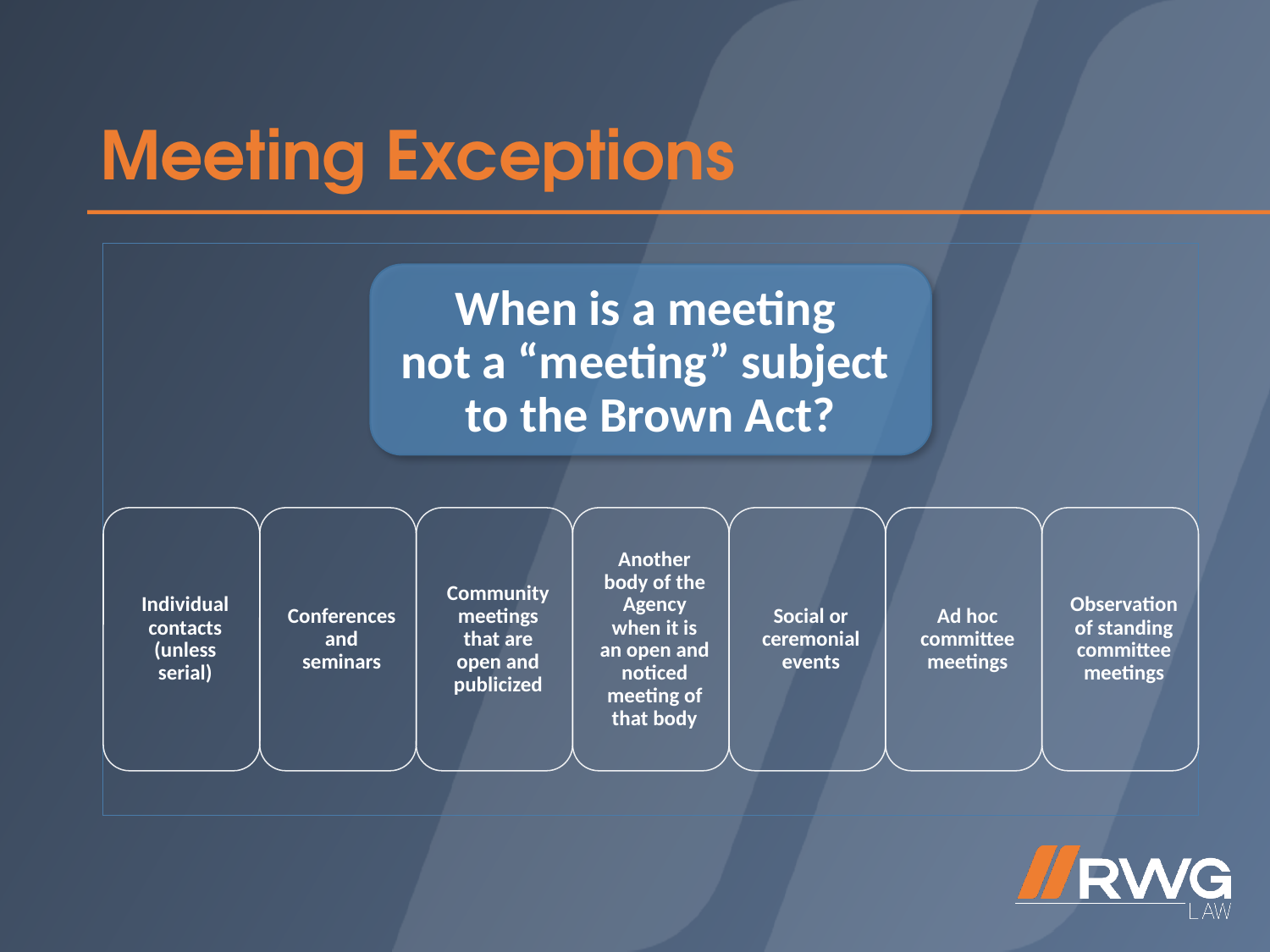

# Meeting Exceptions
When is a meeting
not a “meeting” subject
to the Brown Act?

Individual contacts (unless serial)
Conferences and seminars
Community meetings that are open and publicized
Another body of the Agency when it is an open and noticed meeting of that body
Social or ceremonial events
Ad hoc committee meetings
Observation of standing committee meetings